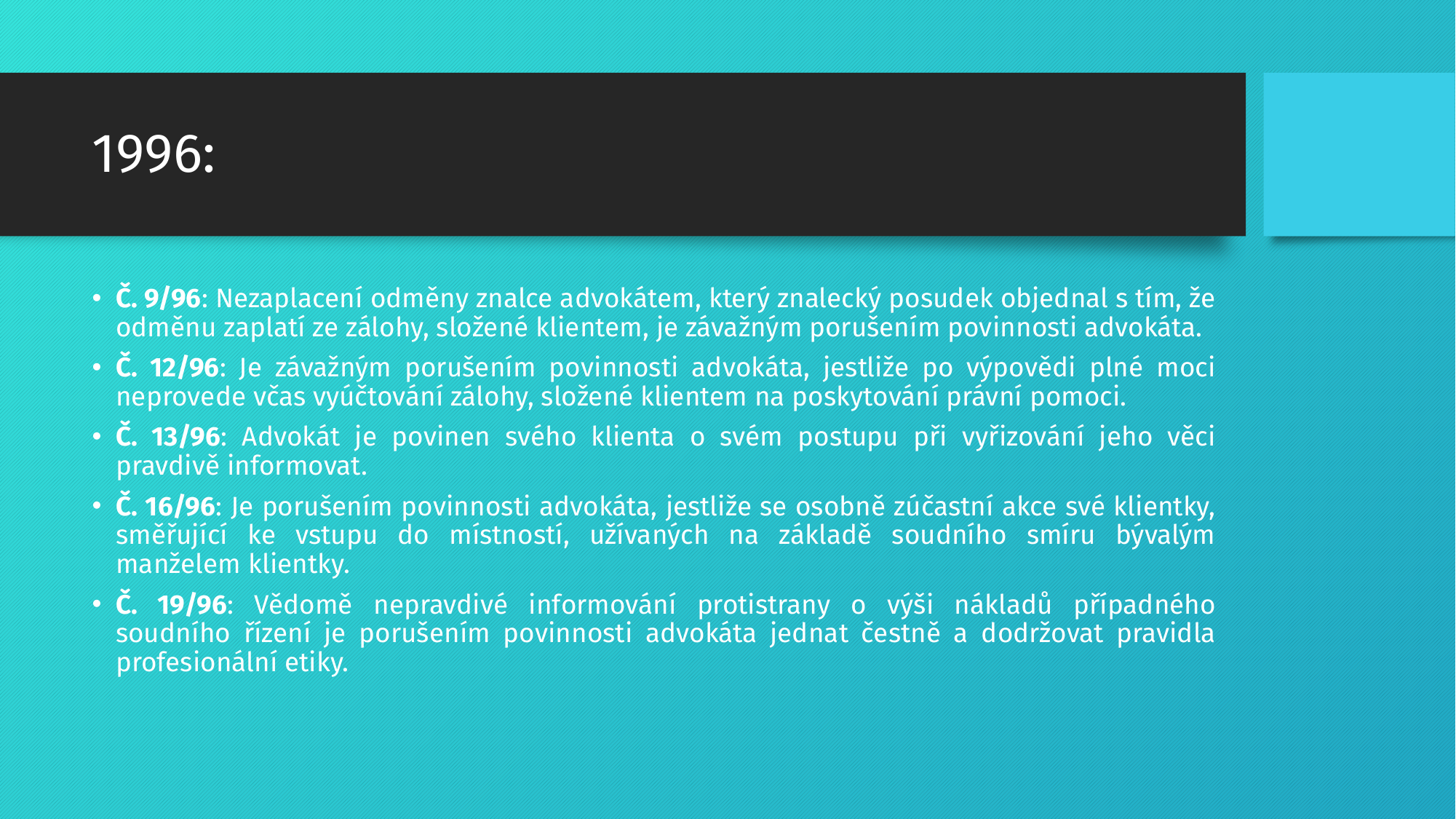

# 1996:
Č. 9/96: Nezaplacení odměny znalce advokátem, který znalecký posudek objednal s tím, že odměnu zaplatí ze zálohy, složené klientem, je závažným porušením povinnosti advokáta.
Č. 12/96: Je závažným porušením povinnosti advokáta, jestliže po výpovědi plné moci neprovede včas vyúčtování zálohy, složené klientem na poskytování právní pomoci.
Č. 13/96: Advokát je povinen svého klienta o svém postupu při vyřizování jeho věci pravdivě informovat.
Č. 16/96: Je porušením povinnosti advokáta, jestliže se osobně zúčastní akce své klientky, směřující ke vstupu do místností, užívaných na základě soudního smíru bývalým manželem klientky.
Č. 19/96: Vědomě nepravdivé informování protistrany o výši nákladů případného soudního řízení je porušením povinnosti advokáta jednat čestně a dodržovat pravidla profesionální etiky.